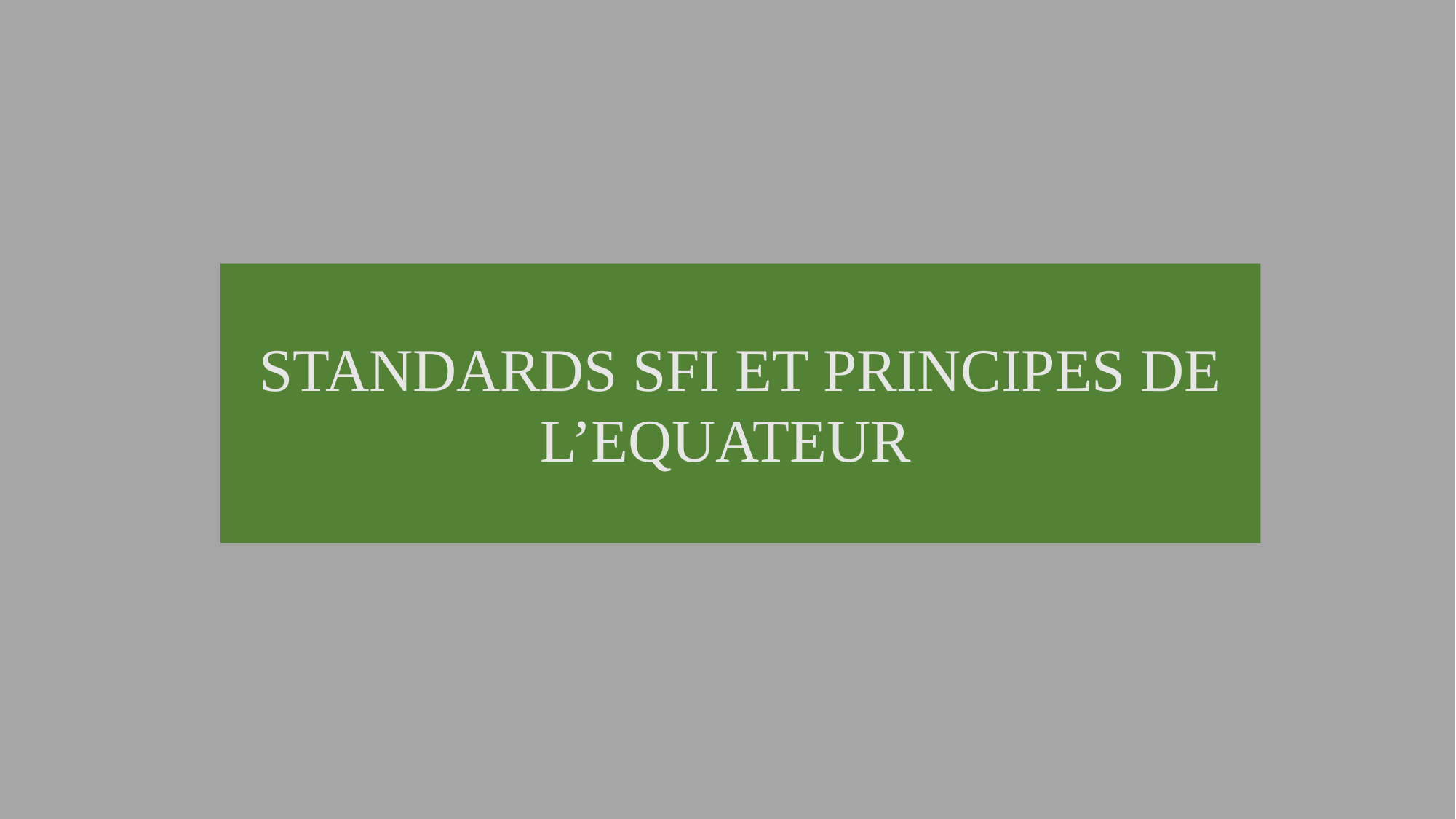

# STANDARDS SFI ET PRINCIPES DE L’EQUATEUR